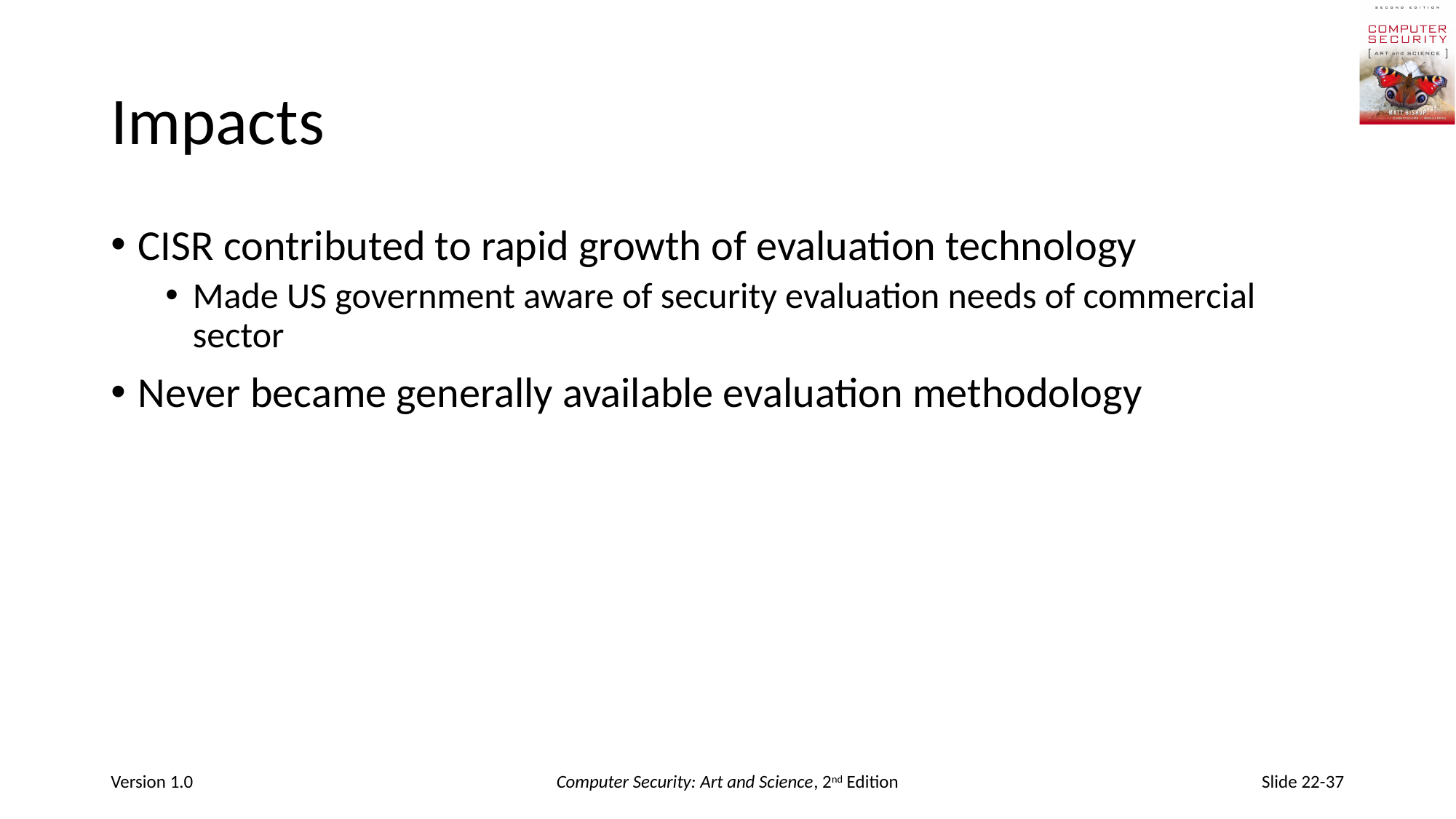

# Impacts
CISR contributed to rapid growth of evaluation technology
Made US government aware of security evaluation needs of commercial sector
Never became generally available evaluation methodology
Version 1.0
Computer Security: Art and Science, 2nd Edition
Slide 22-37